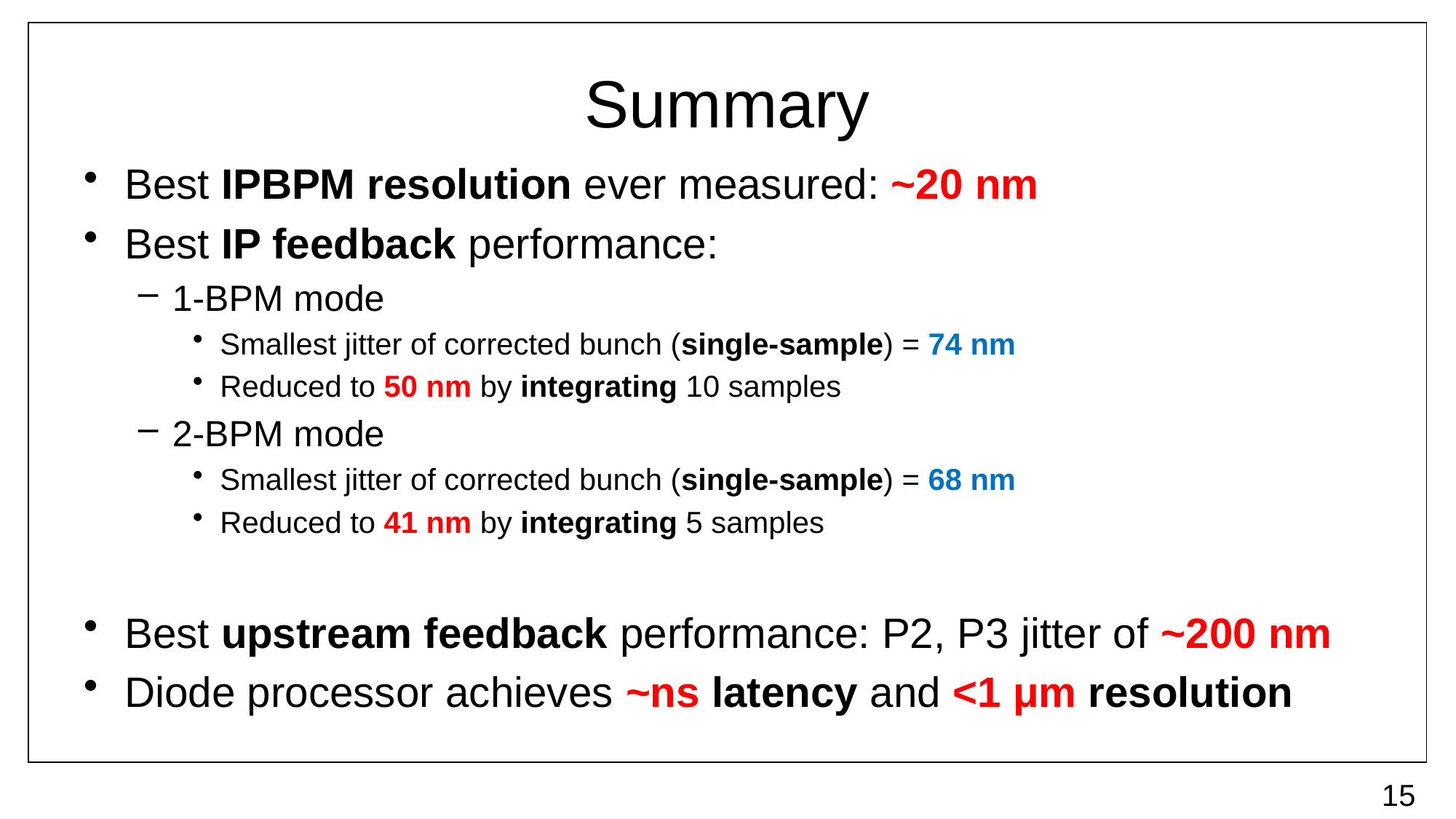

# Summary
Best IPBPM resolution ever measured: ~20 nm
Best IP feedback performance:
1-BPM mode
Smallest jitter of corrected bunch (single-sample) = 74 nm
Reduced to 50 nm by integrating 10 samples
2-BPM mode
Smallest jitter of corrected bunch (single-sample) = 68 nm
Reduced to 41 nm by integrating 5 samples

Best upstream feedback performance: P2, P3 jitter of ~200 nm
Diode processor achieves ~ns latency and <1 μm resolution
15